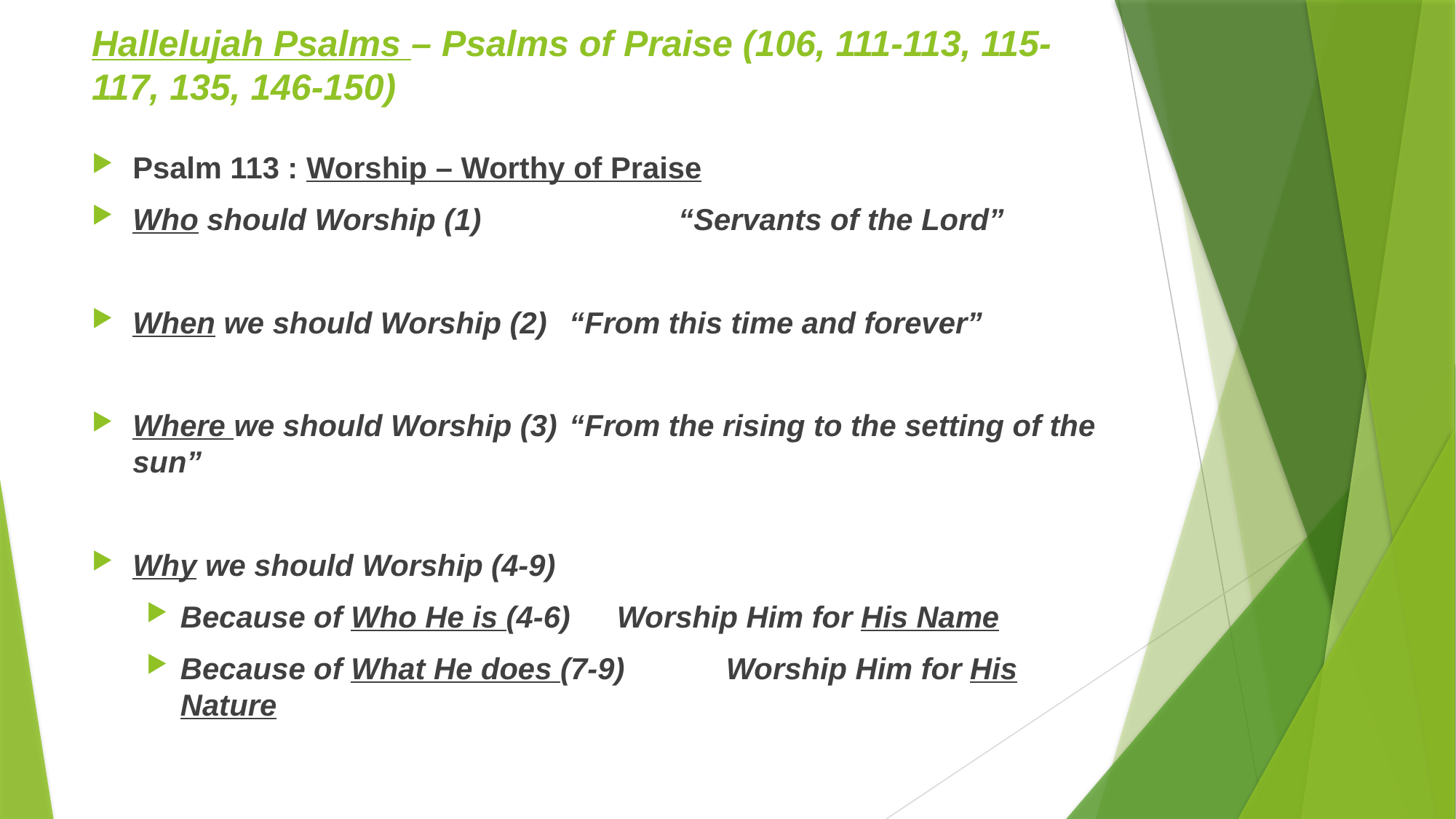

# Hallelujah Psalms – Psalms of Praise (106, 111-113, 115-117, 135, 146-150)
Psalm 113 : Worship – Worthy of Praise
Who should Worship (1)		“Servants of the Lord”

When we should Worship (2)	“From this time and forever”

Where we should Worship (3)	“From the rising to the setting of the sun”

Why we should Worship (4-9)
Because of Who He is (4-6)	Worship Him for His Name
Because of What He does (7-9)	Worship Him for His Nature